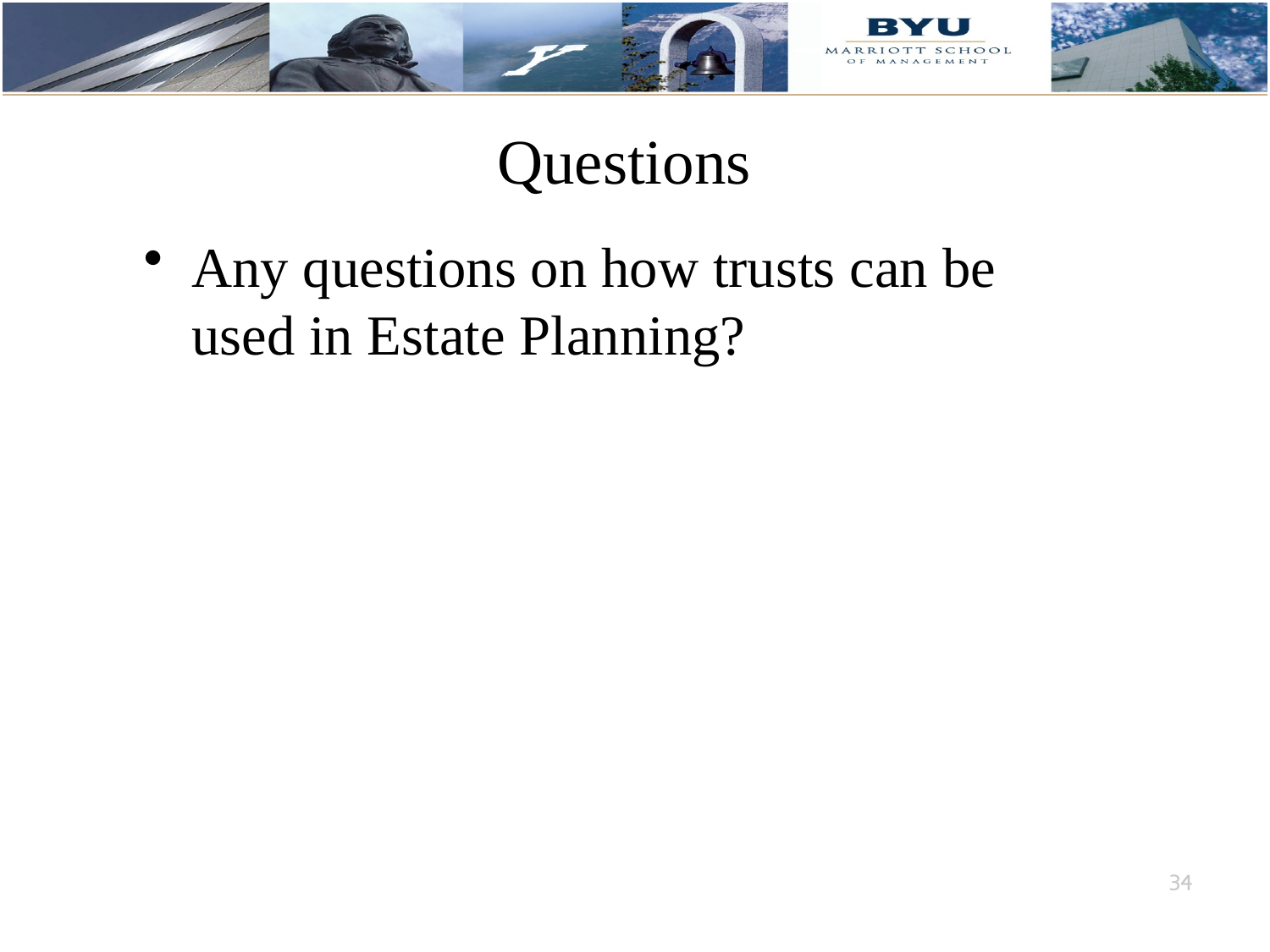

# Questions
Any questions on how trusts can be used in Estate Planning?
34